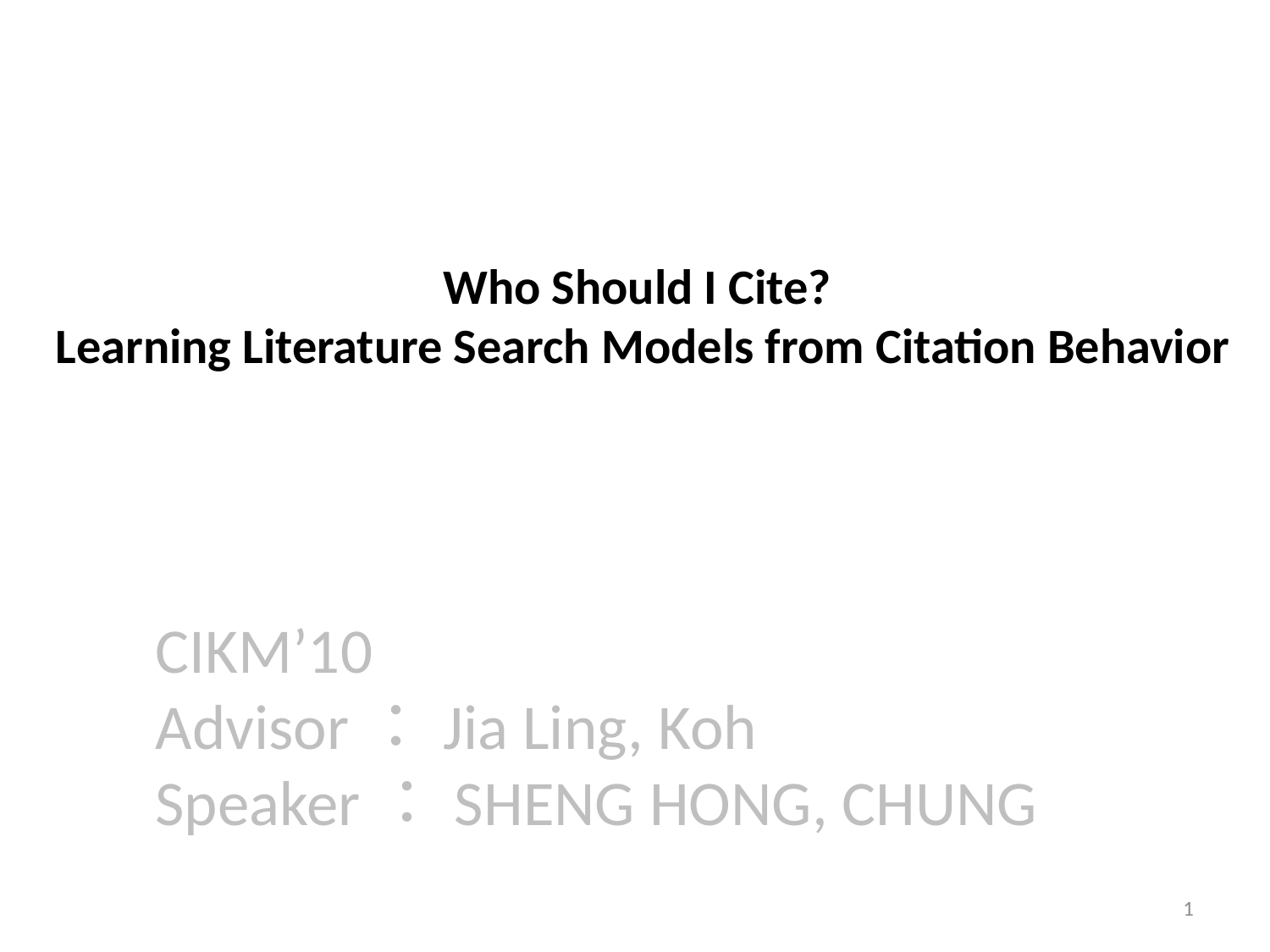

Who Should I Cite?
Learning Literature Search Models from Citation Behavior
CIKM’10
Advisor：Jia Ling, Koh
Speaker：SHENG HONG, CHUNG
1